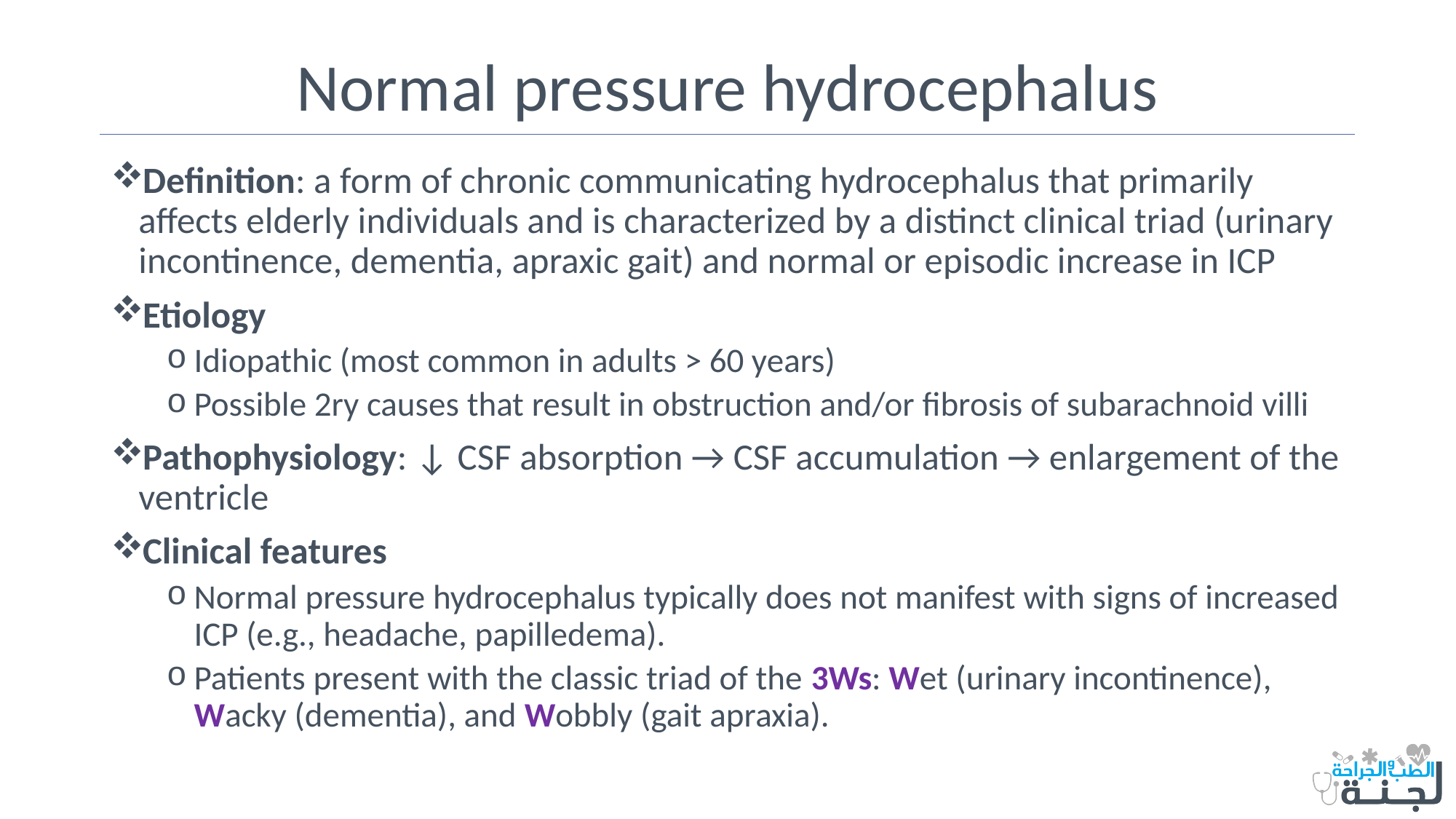

# Normal pressure hydrocephalus
Definition: a form of chronic communicating hydrocephalus that primarily affects elderly individuals and is characterized by a distinct clinical triad (urinary incontinence, dementia, apraxic gait) and normal or episodic increase in ICP
Etiology
Idiopathic (most common in adults > 60 years)
Possible 2ry causes that result in obstruction and/or fibrosis of subarachnoid villi
Pathophysiology: ↓ CSF absorption → CSF accumulation → enlargement of the ventricle
Clinical features
Normal pressure hydrocephalus typically does not manifest with signs of increased ICP (e.g., headache, papilledema).
Patients present with the classic triad of the 3Ws: Wet (urinary incontinence), Wacky (dementia), and Wobbly (gait apraxia).